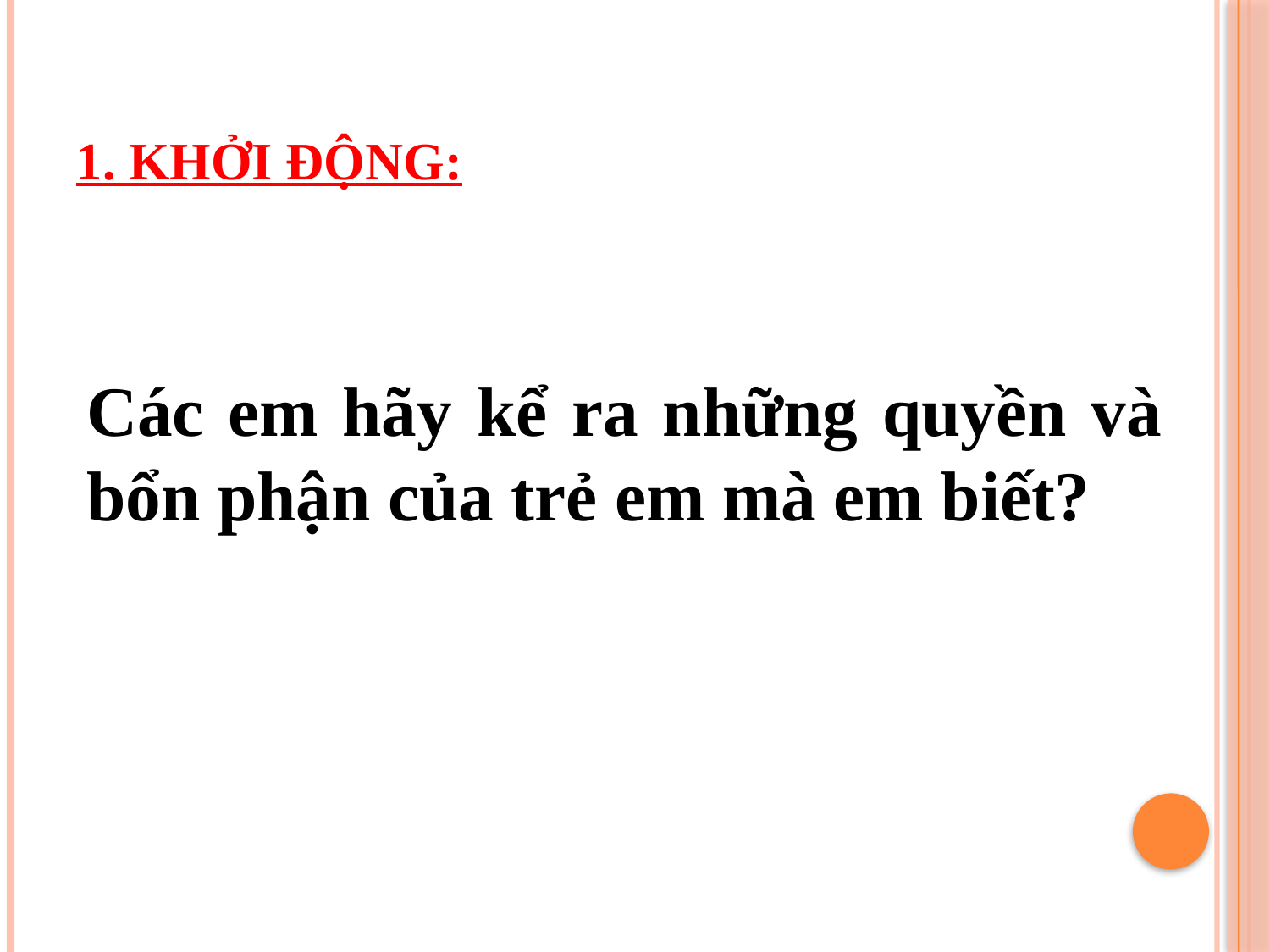

# 1. Khởi động:
Các em hãy kể ra những quyền và bổn phận của trẻ em mà em biết?